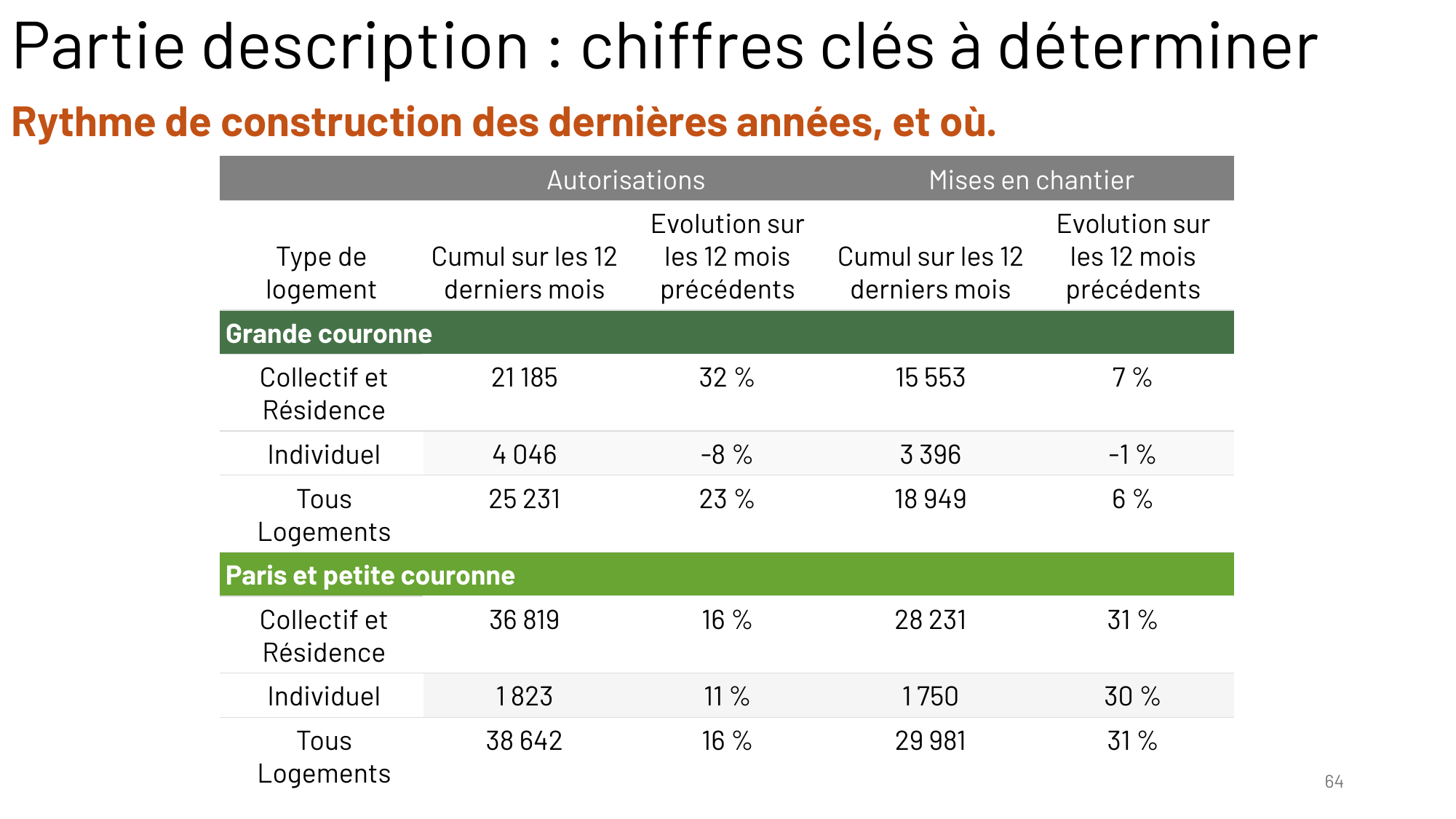

# Partie description : chiffres clés à déterminer
Rythme de construction des dernières années, et où.

|  | Autorisations |  | Mises en chantier |  |
| --- | --- | --- | --- | --- |
| Type de logement | Cumul sur les 12 derniers mois | Evolution sur les 12 mois précédents | Cumul sur les 12 derniers mois | Evolution sur les 12 mois précédents |
| Grande couronne |  |  |  |  |
| Collectif et Résidence | 21 185 | 32 % | 15 553 | 7 % |
| Individuel | 4 046 | -8 % | 3 396 | -1 % |
| Tous Logements | 25 231 | 23 % | 18 949 | 6 % |
| Paris et petite couronne |  |  |  |  |
| Collectif et Résidence | 36 819 | 16 % | 28 231 | 31 % |
| Individuel | 1 823 | 11 % | 1 750 | 30 % |
| Tous Logements | 38 642 | 16 % | 29 981 | 31 % |
TAMUR - 01/04/26
64